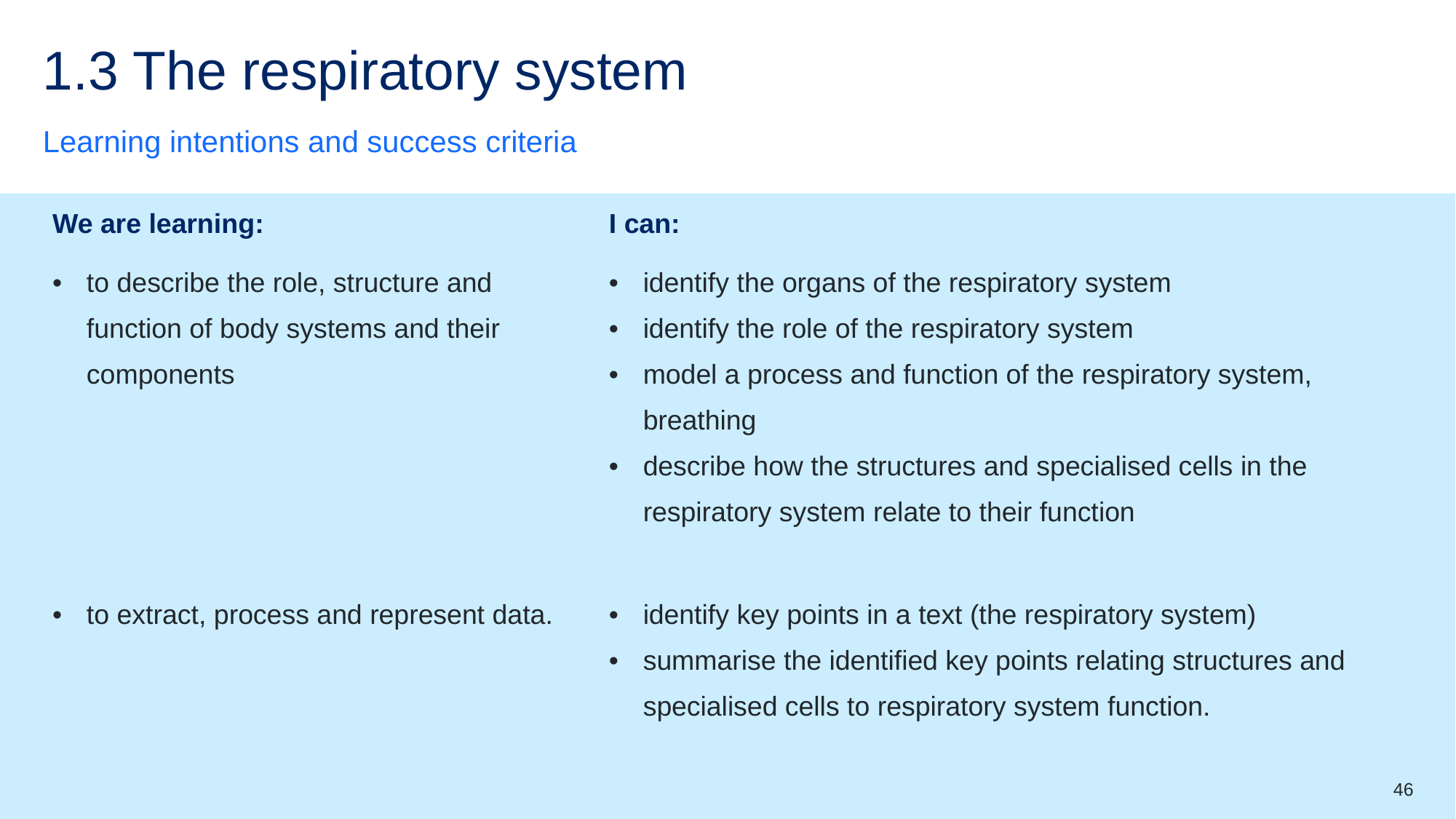

# 1.3 The respiratory system
Learning intentions and success criteria
| We are learning: | I can: |
| --- | --- |
| to describe the role, structure and function of body systems and their components | identify the organs of the respiratory system identify the role of the respiratory system model a process and function of the respiratory system, breathing describe how the structures and specialised cells in the respiratory system relate to their function |
| to extract, process and represent data. | identify key points in a text (the respiratory system) summarise the identified key points relating structures and specialised cells to respiratory system function. |
46